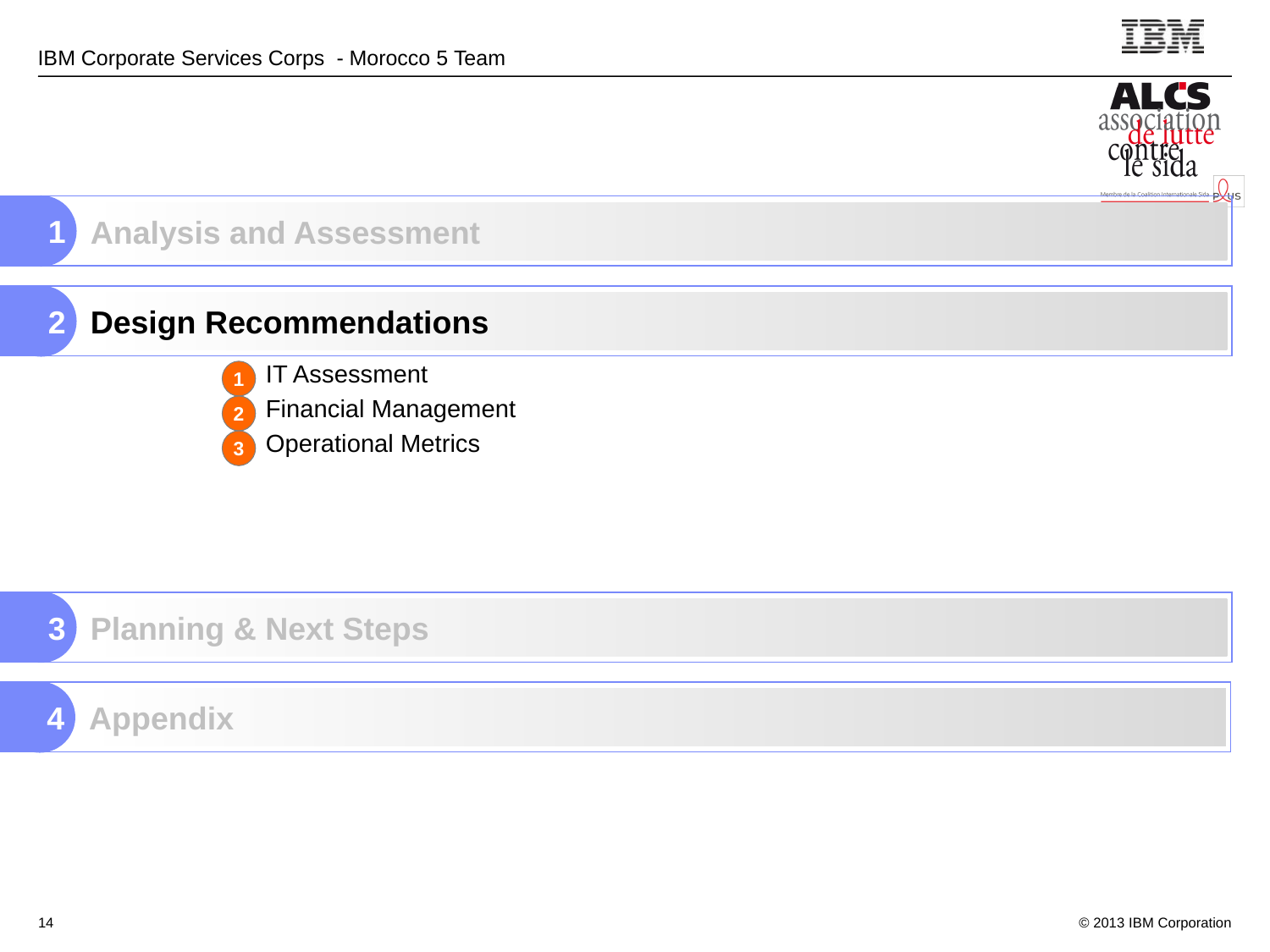

1
Analysis and Assessment

IT Assessment
Financial Management
Operational Metrics

2
Design Recommendations
1
2
3

3
Planning & Next Steps

4
Appendix
14